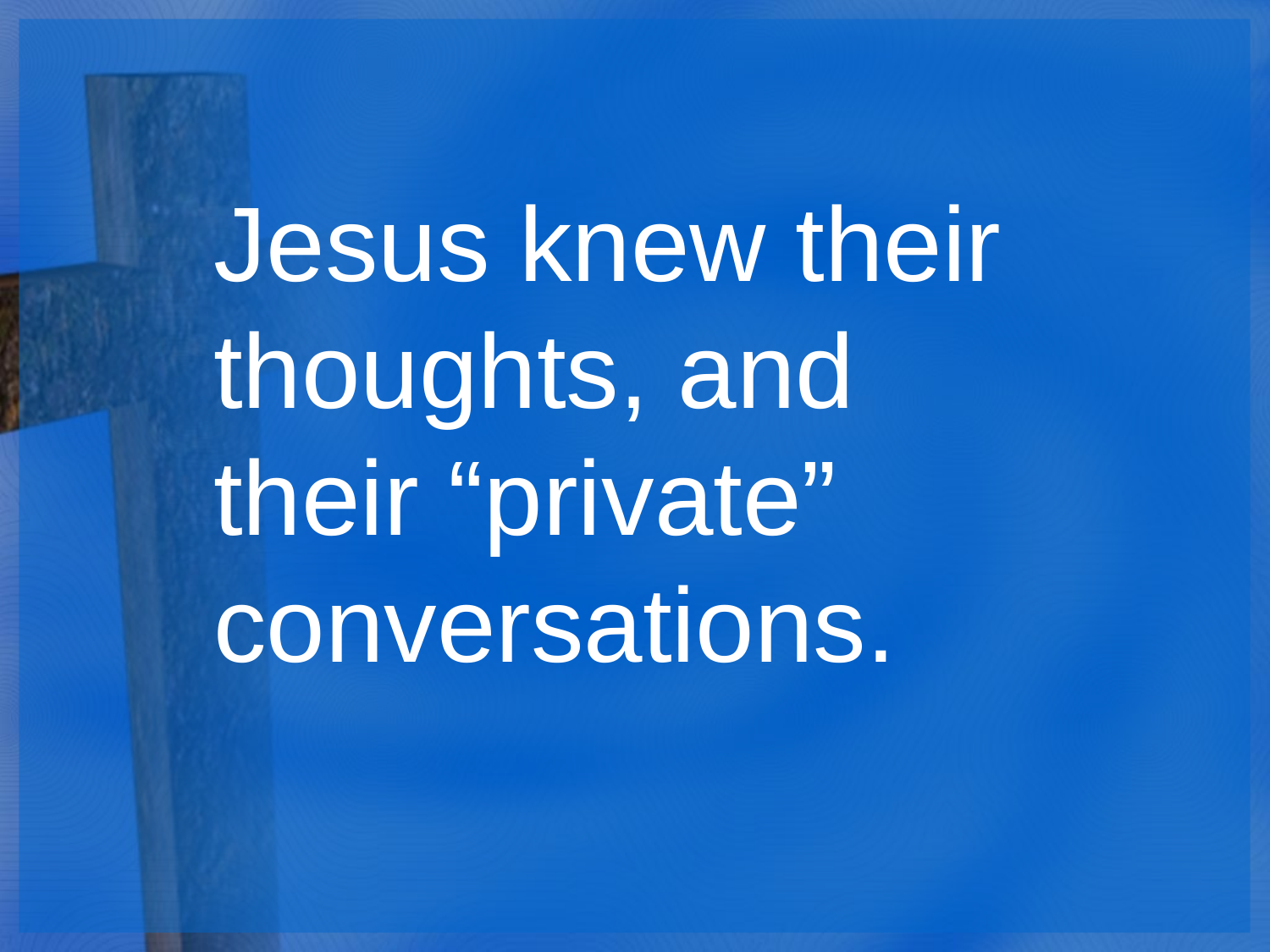

Jesus knew their thoughts, and their “private” conversations.